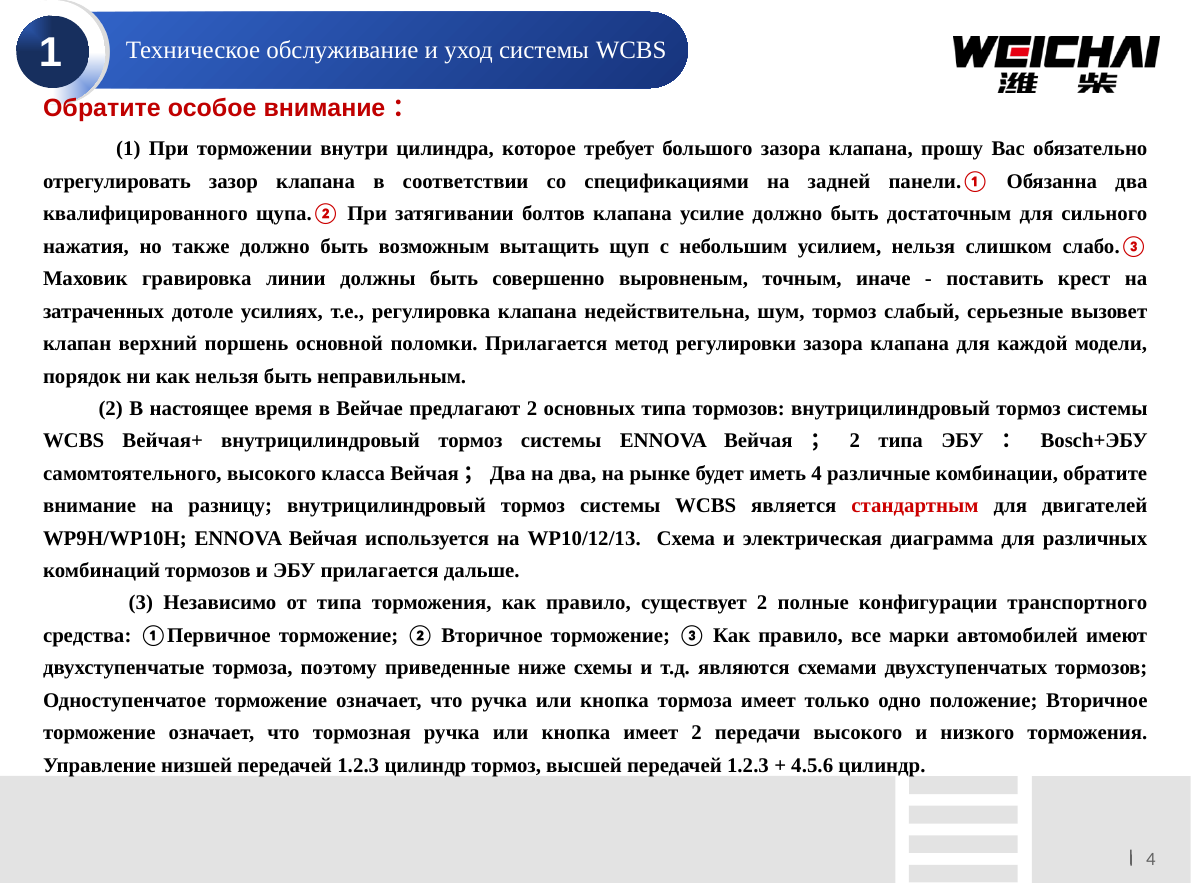

1
Техническое обслуживание и уход системы WCBS

Обратите особое внимание：
        (1) При торможении внутри цилиндра, которое требует большого зазора клапана, прошу Вас обязательно отрегулировать зазор клапана в соответствии со спецификациями на задней панели.① Обязанна два квалифицированного щупа.② При затягивании болтов клапана усилие должно быть достаточным для сильного нажатия, но также должно быть возможным вытащить щуп с небольшим усилием, нельзя слишком слабо.③ Маховик гравировка линии должны быть совершенно выровненым, точным, иначе - поставить крест на затраченных дотоле усилиях, т.е., регулировка клапана недействительна, шум, тормоз слабый, серьезные вызовет клапан верхний поршень основной поломки. Прилагается метод регулировки зазора клапана для каждой модели, порядок ни как нельзя быть неправильным.
        (2) В настоящее время в Вейчае предлагают 2 основных типа тормозов: внутрицилиндровый тормоз системы WCBS Вейчая+ внутрицилиндровый тормоз системы ENNOVA Вейчая；2 типа ЭБУ：Bosch+ЭБУ самомтоятельного, высокого класса Вейчая；Два на два, на рынке будет иметь 4 различные комбинации, обратите внимание на разницу; внутрицилиндровый тормоз системы WCBS является стандартным для двигателей WP9H/WP10H; ENNOVA Вейчая используется на WP10/12/13.  Схема и электрическая диаграмма для различных комбинаций тормозов и ЭБУ прилагается дальше.
        (3) Независимо от типа торможения, как правило, существует 2 полные конфигурации транспортного средства: ①Первичное торможение; ② Вторичное торможение; ③ Как правило, все марки автомобилей имеют двухступенчатые тормоза, поэтому приведенные ниже схемы и т.д. являются схемами двухступенчатых тормозов; Одноступенчатое торможение означает, что ручка или кнопка тормоза имеет только одно положение; Вторичное торможение означает, что тормозная ручка или кнопка имеет 2 передачи высокого и низкого торможения. Управление низшей передачей 1.2.3 цилиндр тормоз, высшей передачей 1.2.3 + 4.5.6 цилиндр.